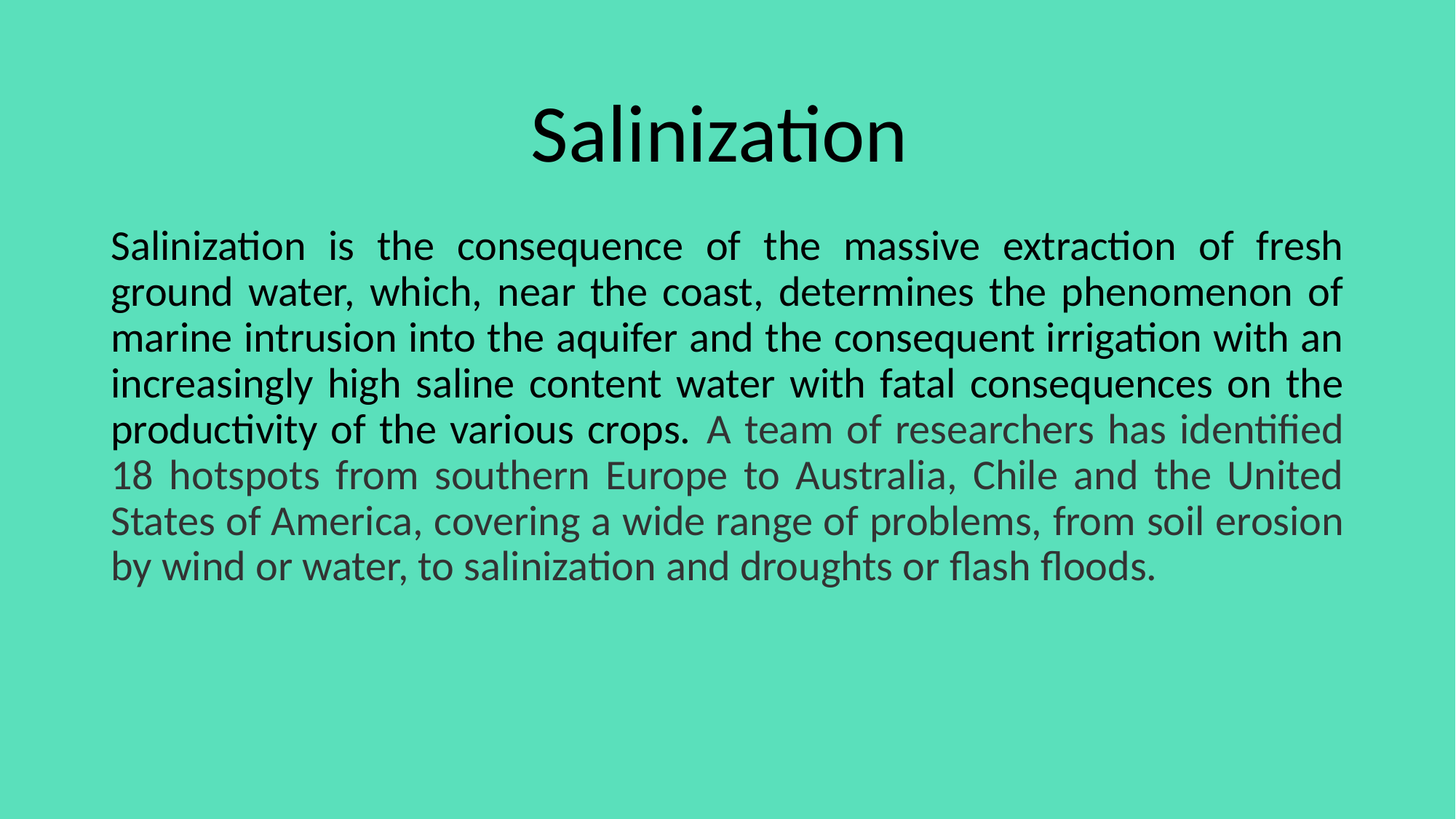

Salinization is the consequence of the massive extraction of fresh ground water, which, near the coast, determines the phenomenon of marine intrusion into the aquifer and the consequent irrigation with an increasingly high saline content water with fatal consequences on the productivity of the various crops. A team of researchers has identified 18 hotspots from southern Europe to Australia, Chile and the United States of America, covering a wide range of problems, from soil erosion by wind or water, to salinization and droughts or flash floods.

Salinization